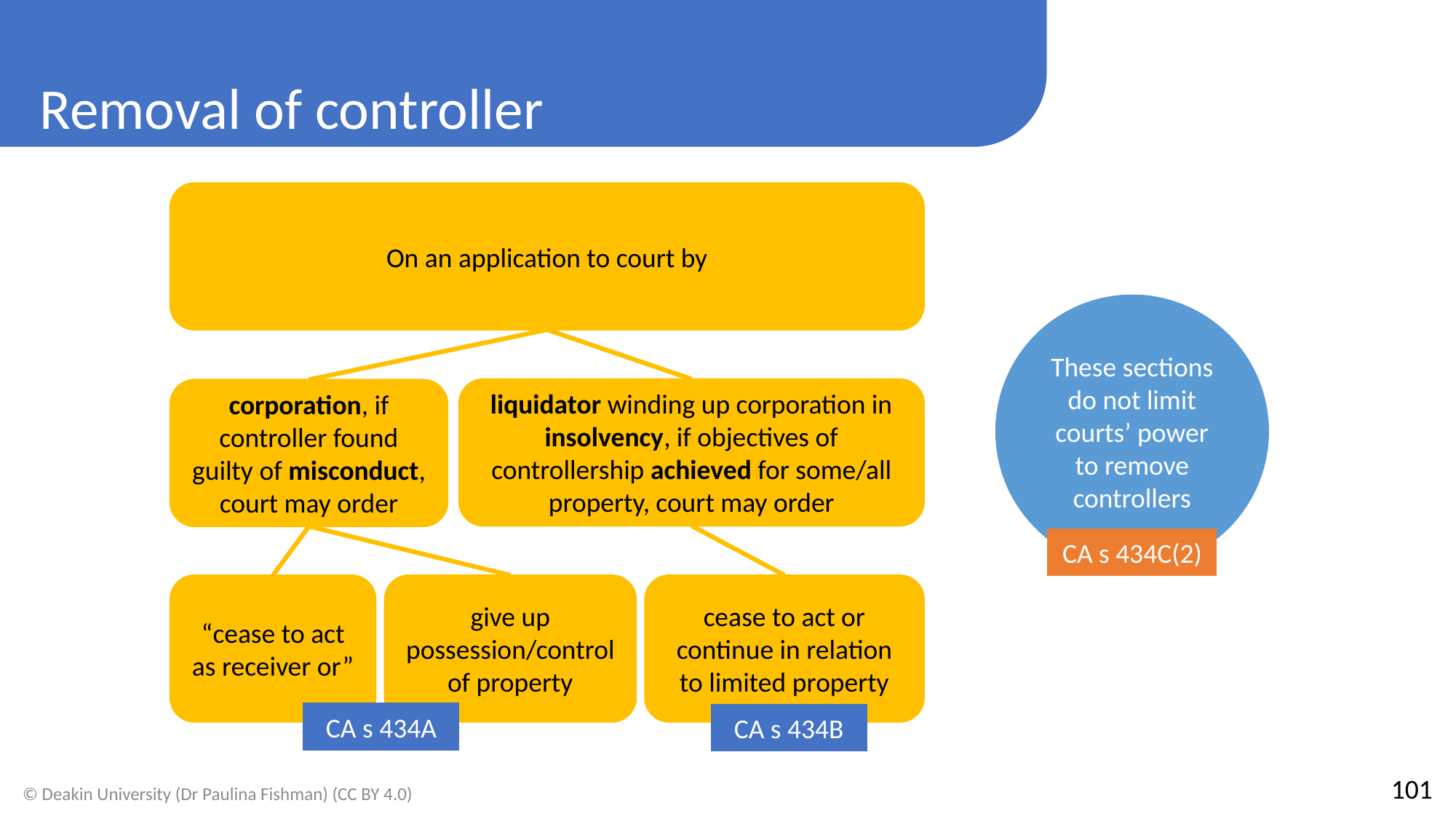

Removal of controller
On an application to court by
These sections do not limit courts’ power to remove controllers
liquidator winding up corporation in insolvency, if objectives of controllership achieved for some/all property, court may order
corporation, if controller found guilty of misconduct, court may order
CA s 434C(2)
“cease to act as receiver or”
give up possession/control of property
cease to act or continue in relation to limited property
CA s 434A
CA s 434B
101
© Deakin University (Dr Paulina Fishman) (CC BY 4.0)